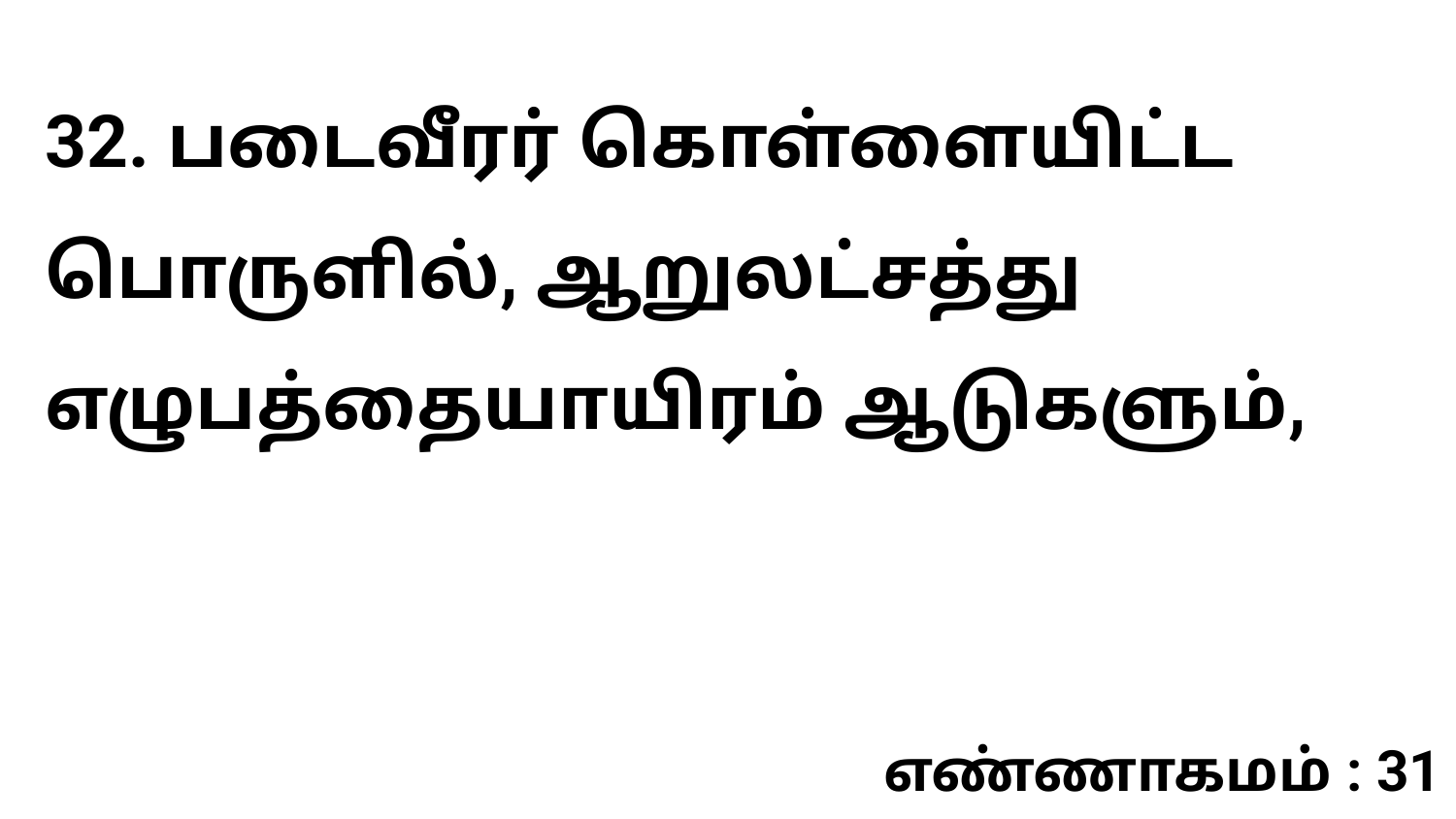

32. படைவீரர் கொள்ளையிட்ட பொருளில், ஆறுலட்சத்து எழுபத்தையாயிரம் ஆடுகளும்,
எண்ணாகமம் : 31